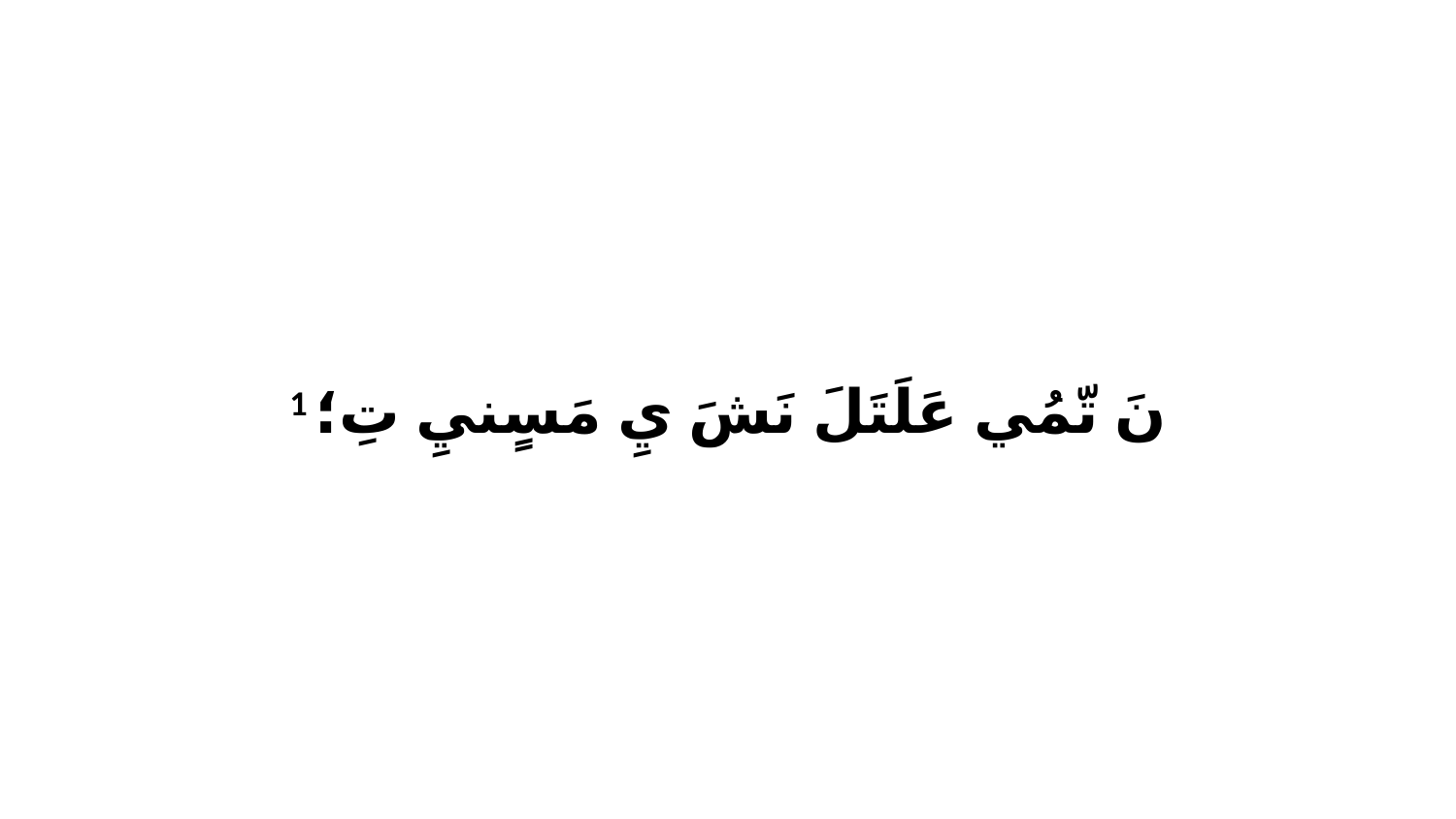

1 نَ تّمُي عَلَتَلَ نَشَ يِ مَسٍنيِ تِ؛